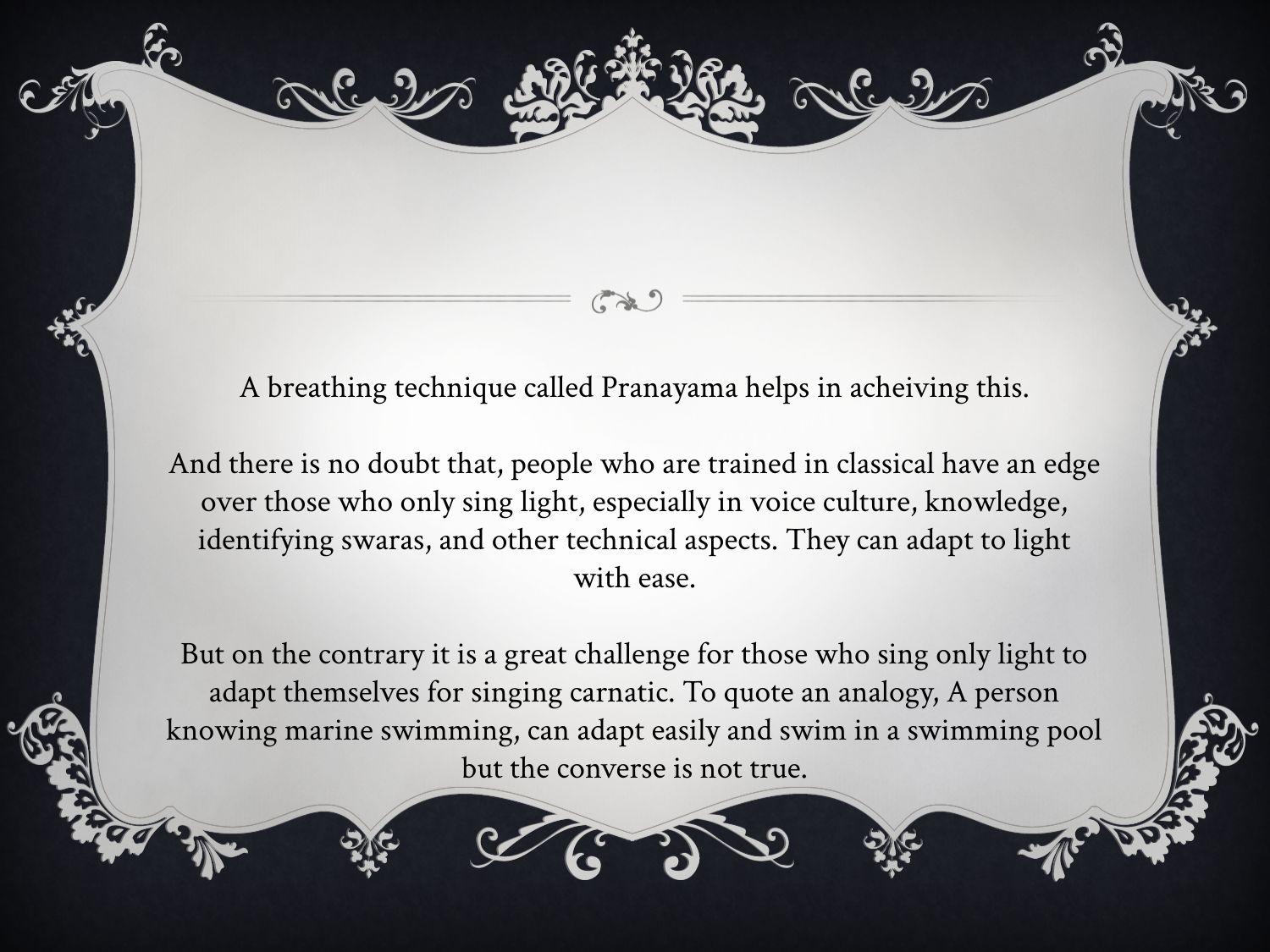

A breathing technique called Pranayama helps in acheiving this.
And there is no doubt that, people who are trained in classical have an edge over those who only sing light, especially in voice culture, knowledge, identifying swaras, and other technical aspects. They can adapt to light with ease.
But on the contrary it is a great challenge for those who sing only light to adapt themselves for singing carnatic. To quote an analogy, A person knowing marine swimming, can adapt easily and swim in a swimming pool but the converse is not true.